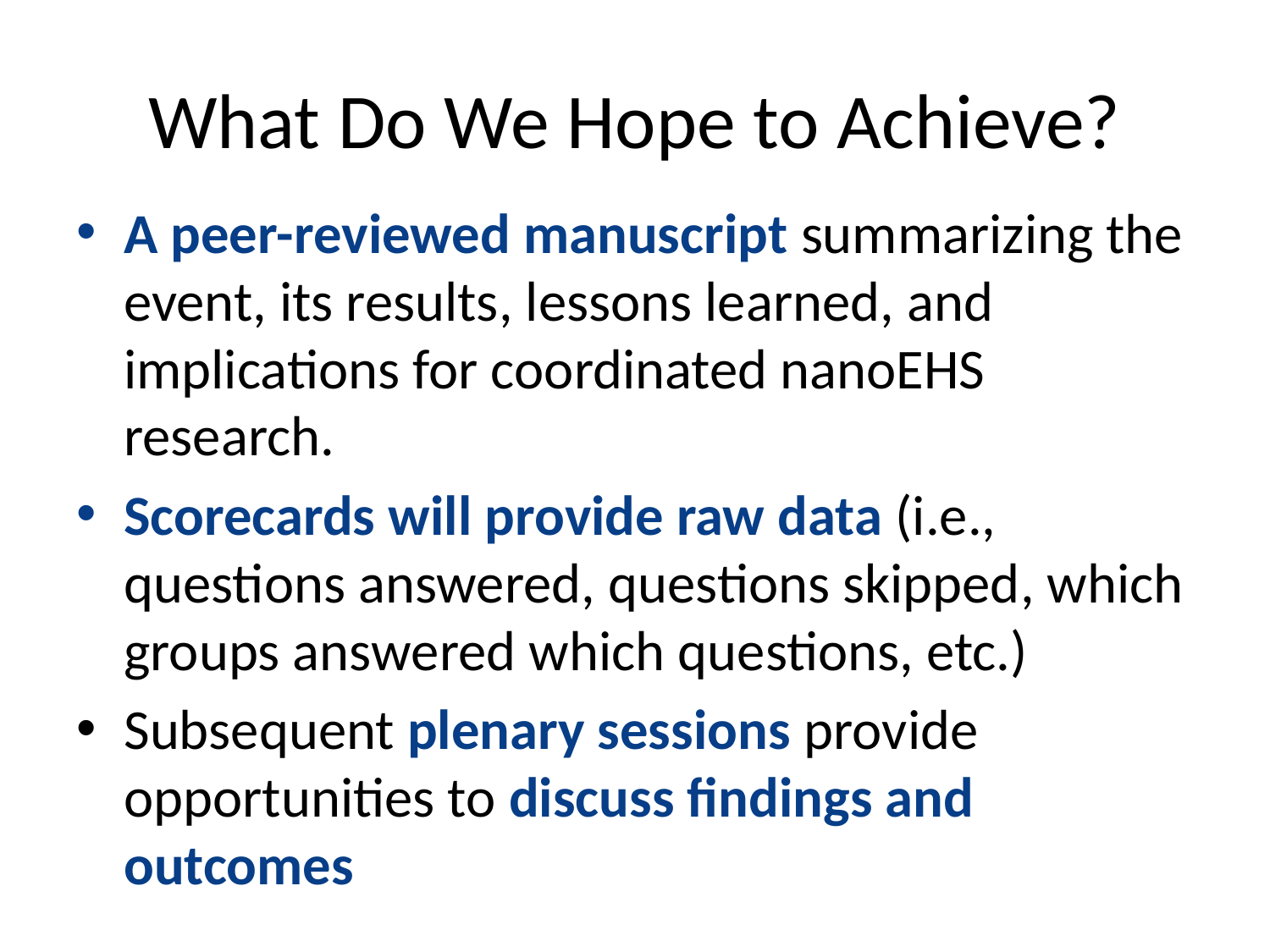

# What Do We Hope to Achieve?
A peer-reviewed manuscript summarizing the event, its results, lessons learned, and implications for coordinated nanoEHS research.
Scorecards will provide raw data (i.e., questions answered, questions skipped, which groups answered which questions, etc.)
Subsequent plenary sessions provide opportunities to discuss findings and outcomes